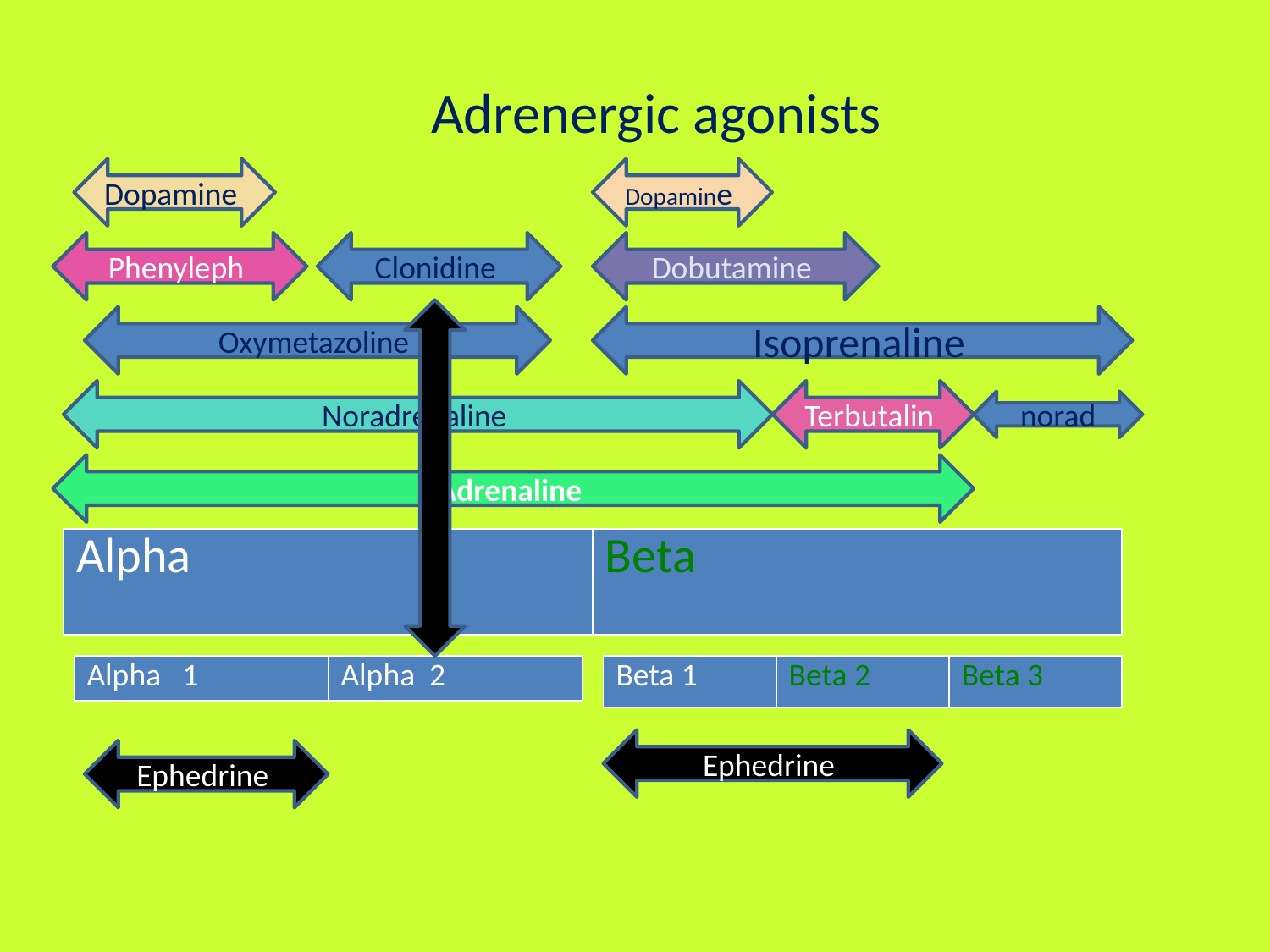

# Adrenergic agonists
Dopamine
Dopamine
Phenyleph
Clonidine
Dobutamine

Oxymetazoline
Isoprenaline
Noradrenaline
Terbutalin
norad
Adrenaline
| Alpha | Beta |
| --- | --- |
| Alpha 1 | Alpha 2 |
| --- | --- |
| Beta 1 | Beta 2 | Beta 3 |
| --- | --- | --- |
Ephedrine
Ephedrine